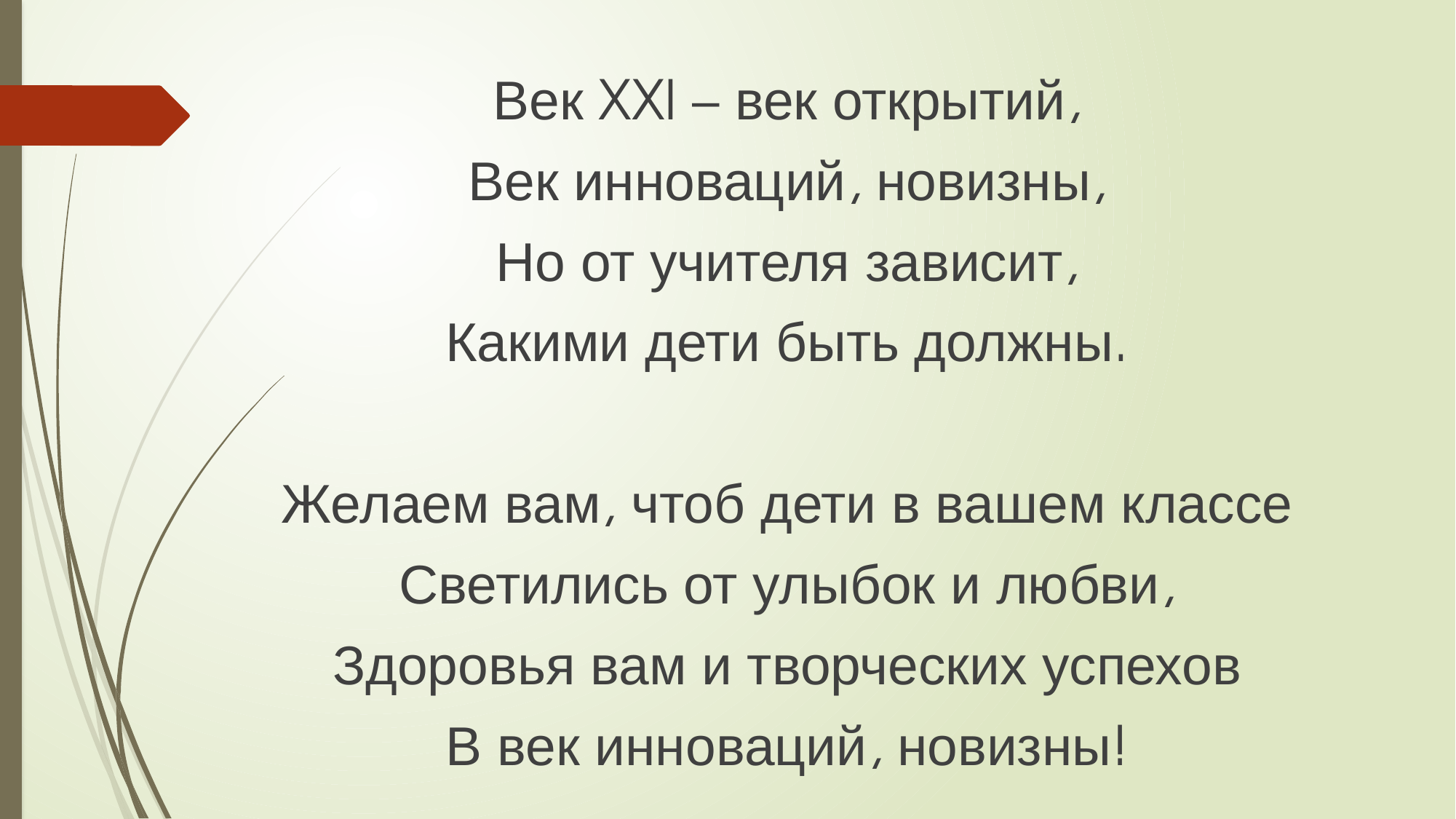

Век XXI – век открытий,
Век инноваций, новизны,
Но от учителя зависит,
Какими дети быть должны.

Желаем вам, чтоб дети в вашем классе
Светились от улыбок и любви,
Здоровья вам и творческих успехов
В век инноваций, новизны!

#